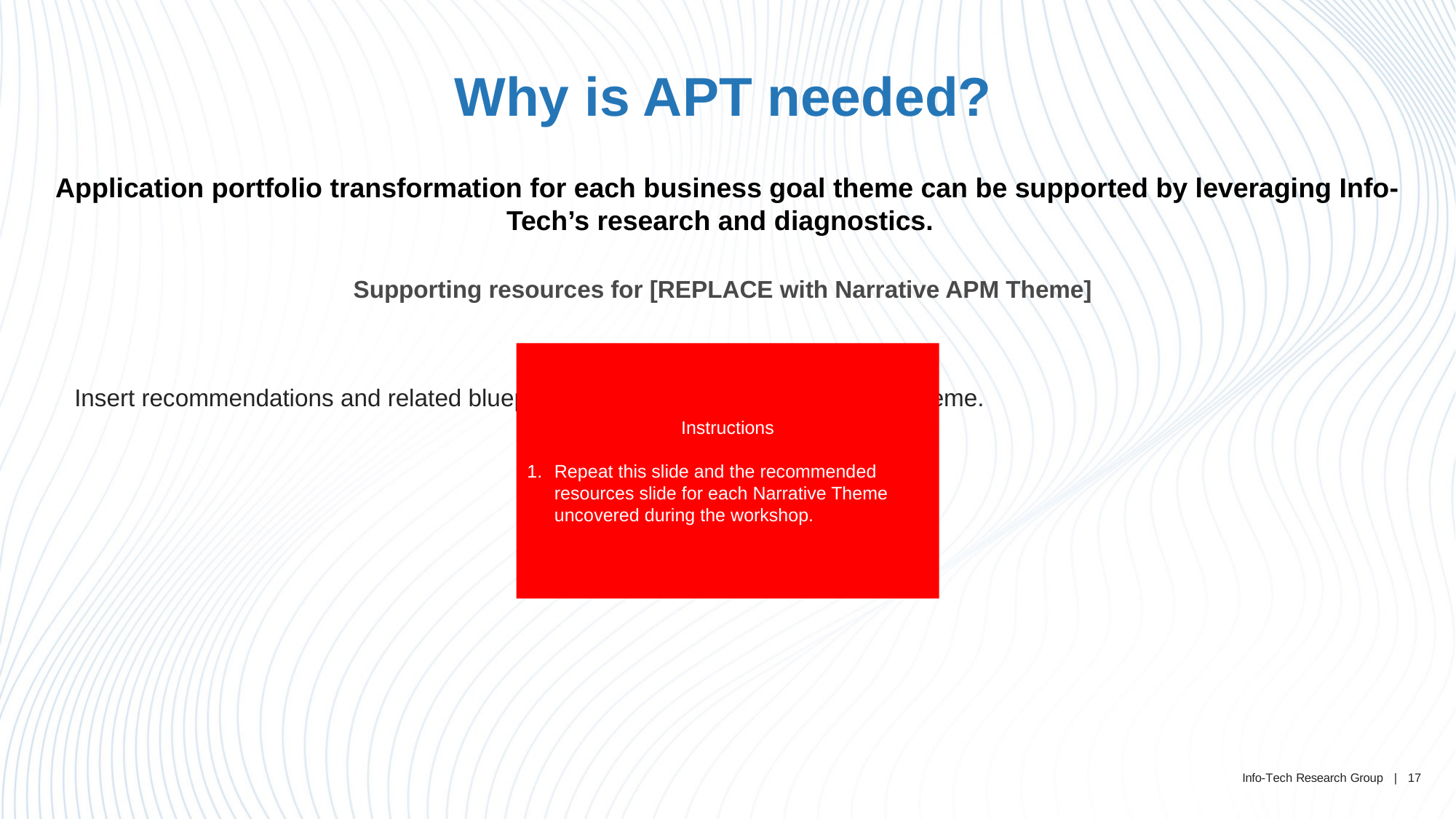

Why is APT needed?

Application portfolio transformation for each business goal theme can be supported by leveraging Info-Tech’s research and diagnostics.
Supporting resources for [REPLACE with Narrative APM Theme]
Instructions

Repeat this slide and the recommended resources slide for each Narrative Theme uncovered during the workshop.
Insert recommendations and related blueprints supporting the Narrative APM Theme.